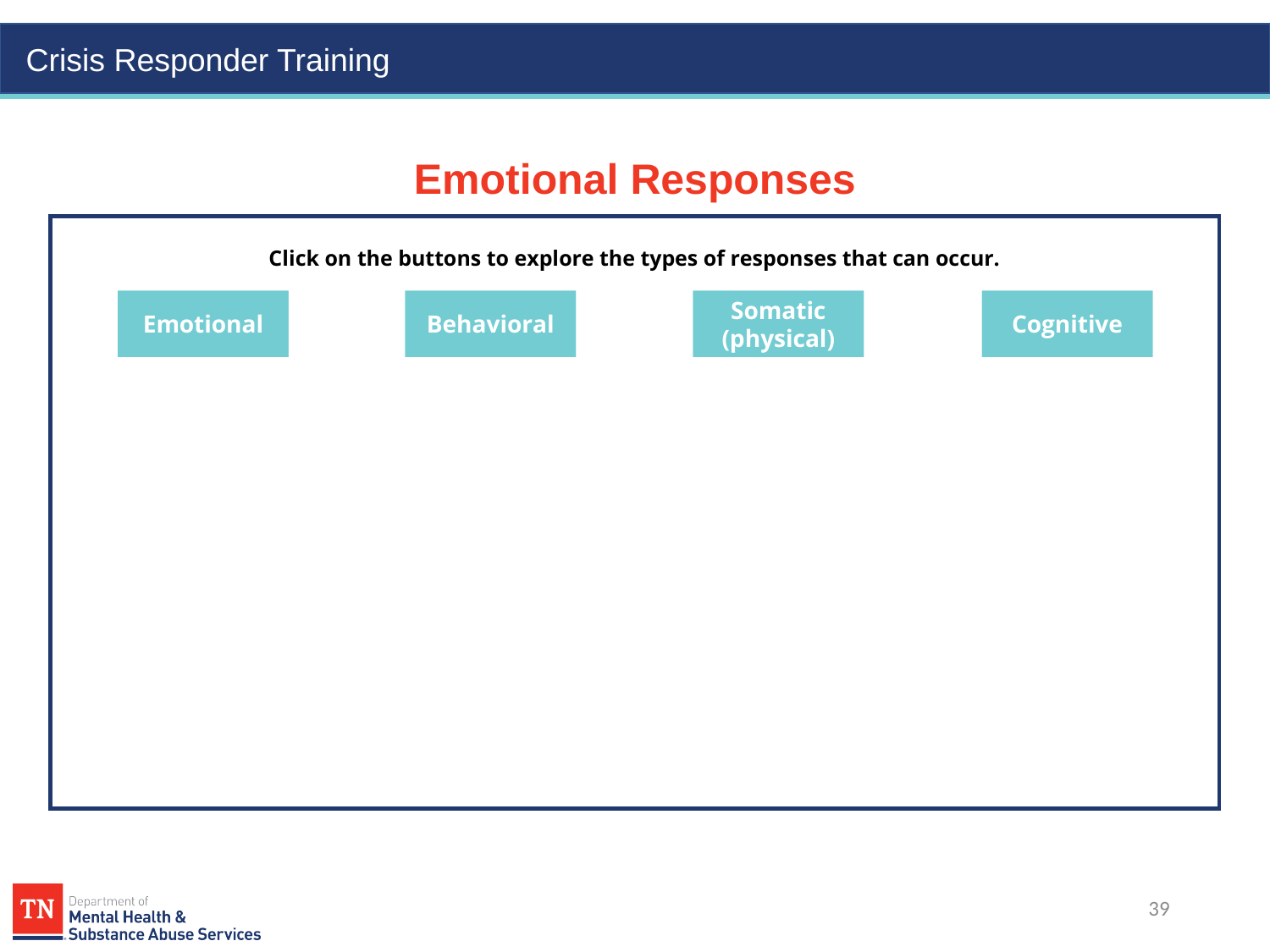

Emotional Responses

Click on the buttons to explore the types of responses that can occur.

Behavioral
Behavioral
Somatic (physical)
Somatic (physical)
Cognitive
Cognitive
Emotional
Emotional

39